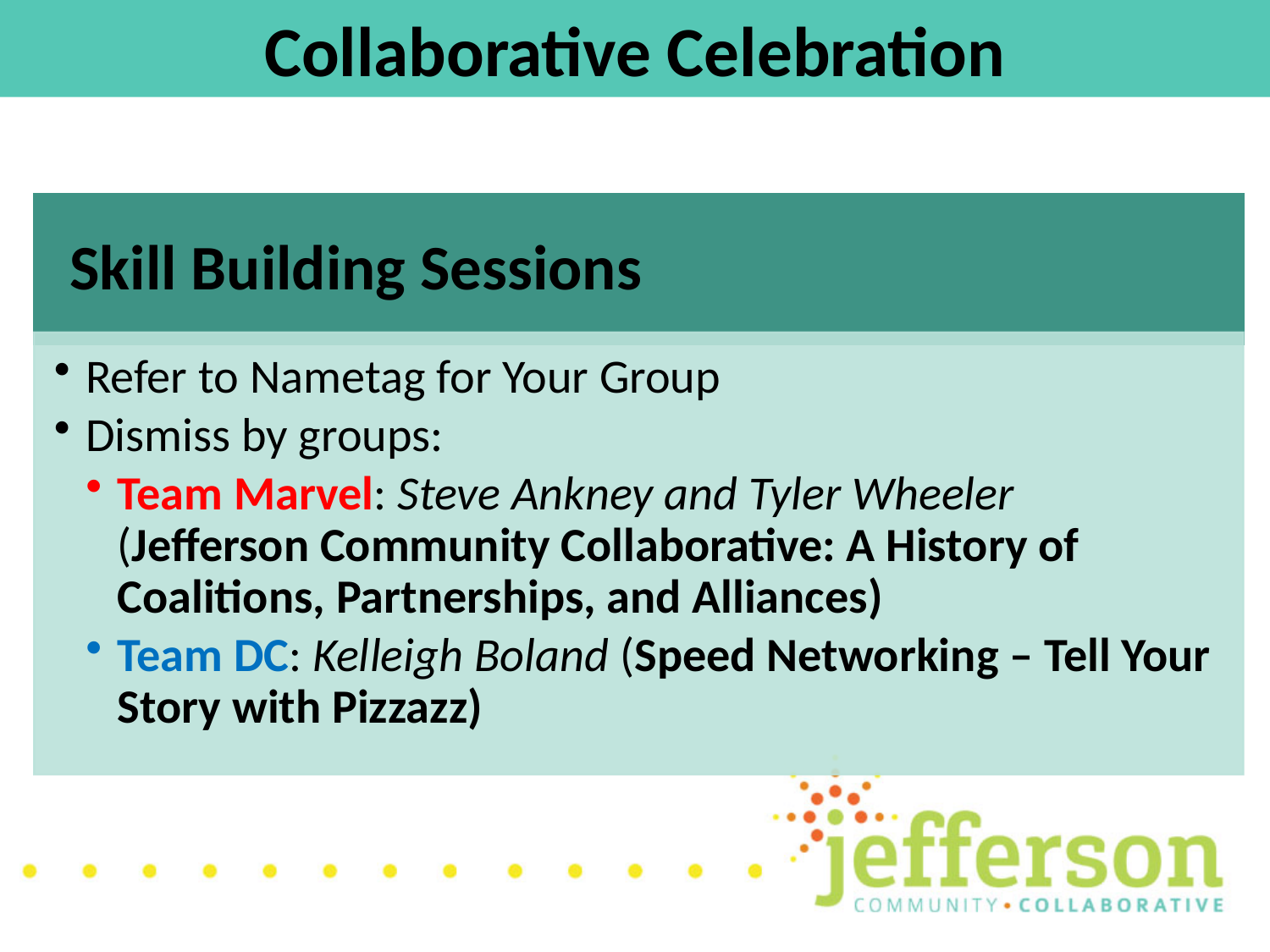

Collaborative Celebration
Skill Building Sessions
Refer to Nametag for Your Group
Dismiss by groups:
Team Marvel: Steve Ankney and Tyler Wheeler (Jefferson Community Collaborative: A History of Coalitions, Partnerships, and Alliances)
Team DC: Kelleigh Boland (Speed Networking – Tell Your Story with Pizzazz)